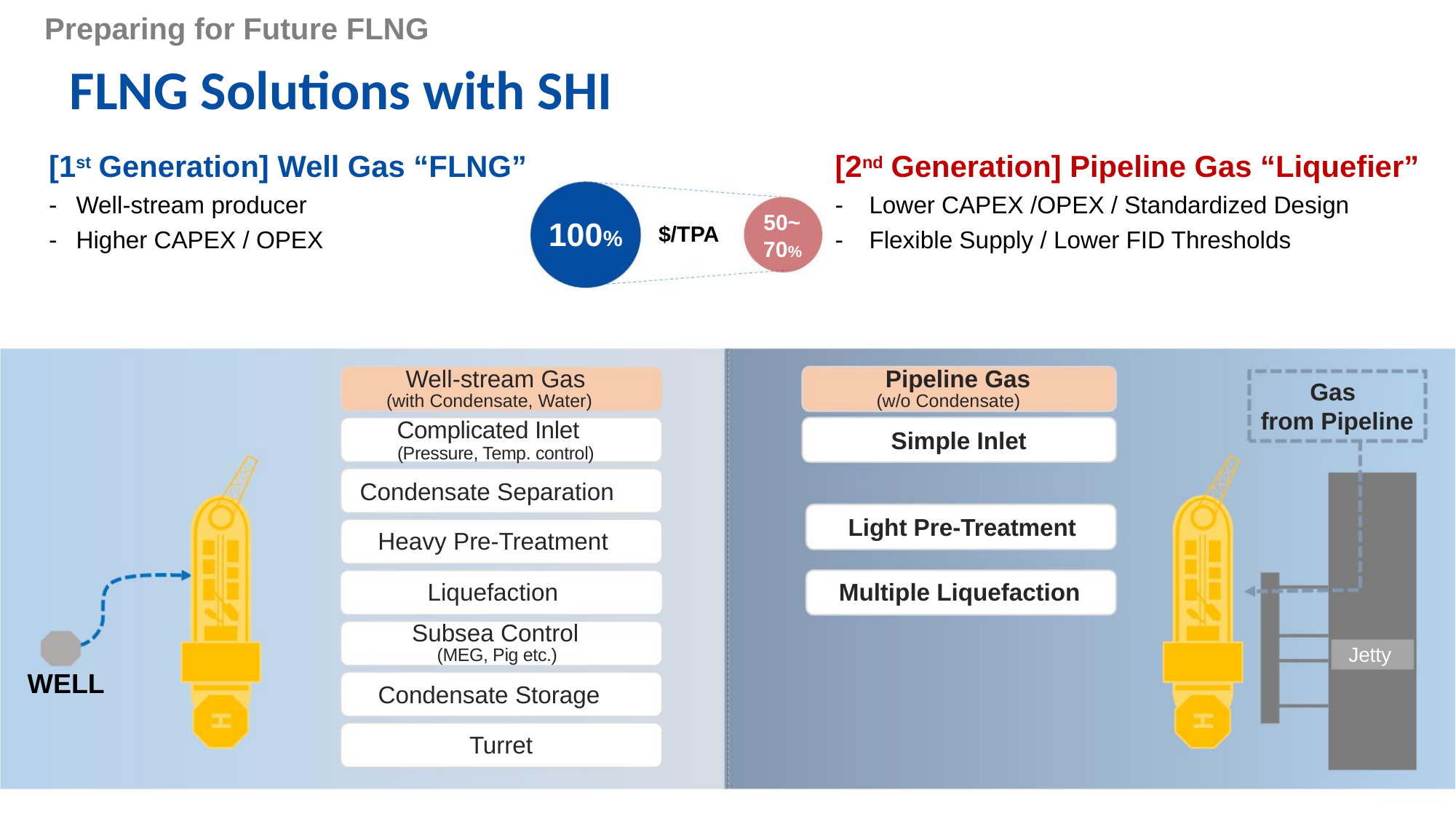

Preparing for Future FLNG
FLNG Solutions with SHI
[1st Generation] Well Gas “FLNG”
- Well-stream producer
100%
[2nd Generation] Pipeline Gas “Liquefier”
- Lower CAPEX /OPEX / Standardized Design
- Flexible Supply / Lower FID Thresholds
50~
70%
$/TPA
- Higher CAPEX / OPEX
Well-stream Gas
Pipeline Gas
Gas
from Pipeline
(with Condensate, Water)
(w/o Condensate)
Complicated Inlet
(Pressure, Temp. control)
Simple Inlet
Condensate Separation
Heavy Pre-Treatment
Liquefaction
Light Pre-Treatment
Multiple Liquefaction
Subsea Control
Jetty
(MEG, Pig etc.)
WELL
Condensate Storage
Turret